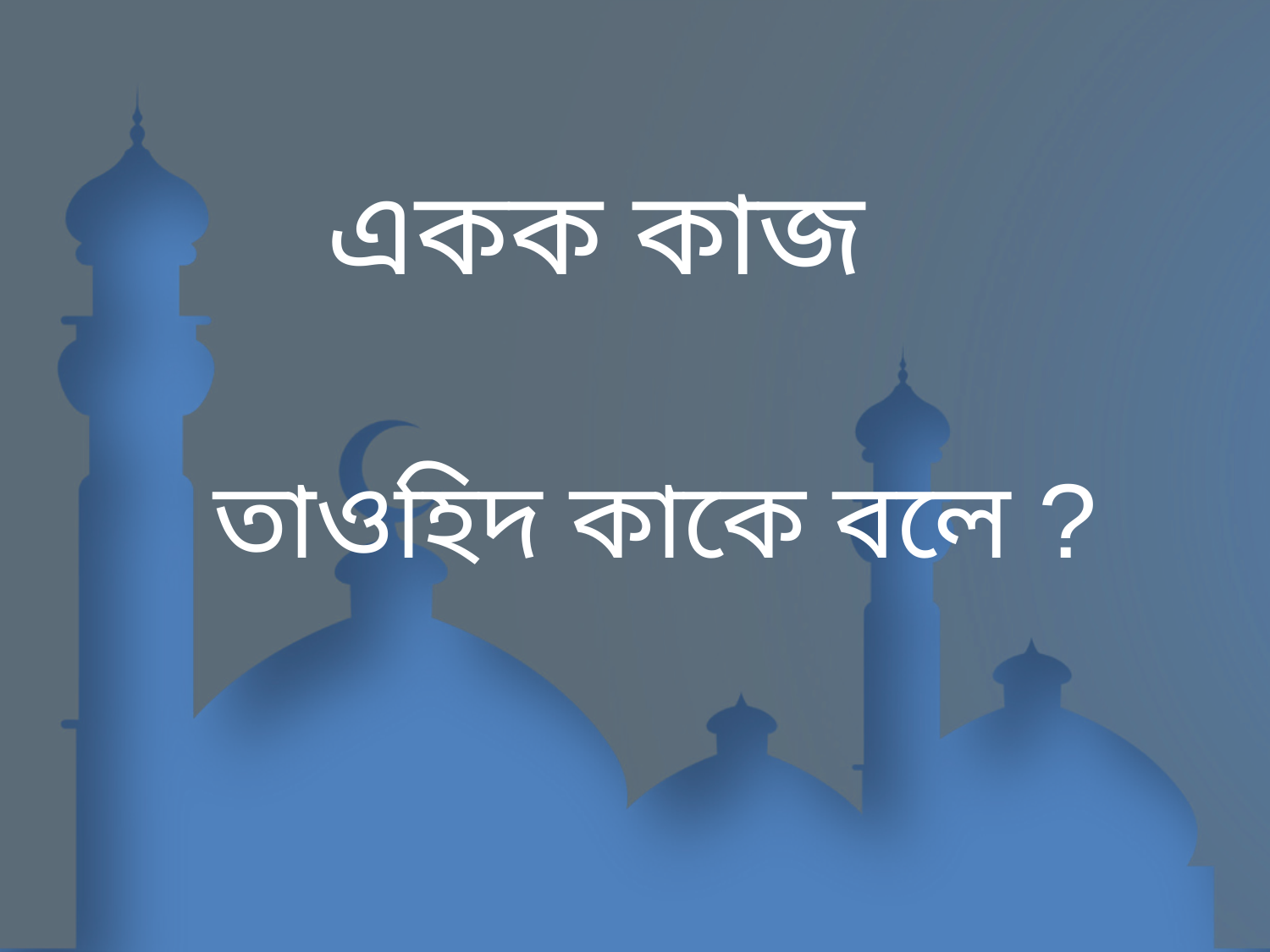

# একক কাজ
তাওহিদ কাকে বলে ?